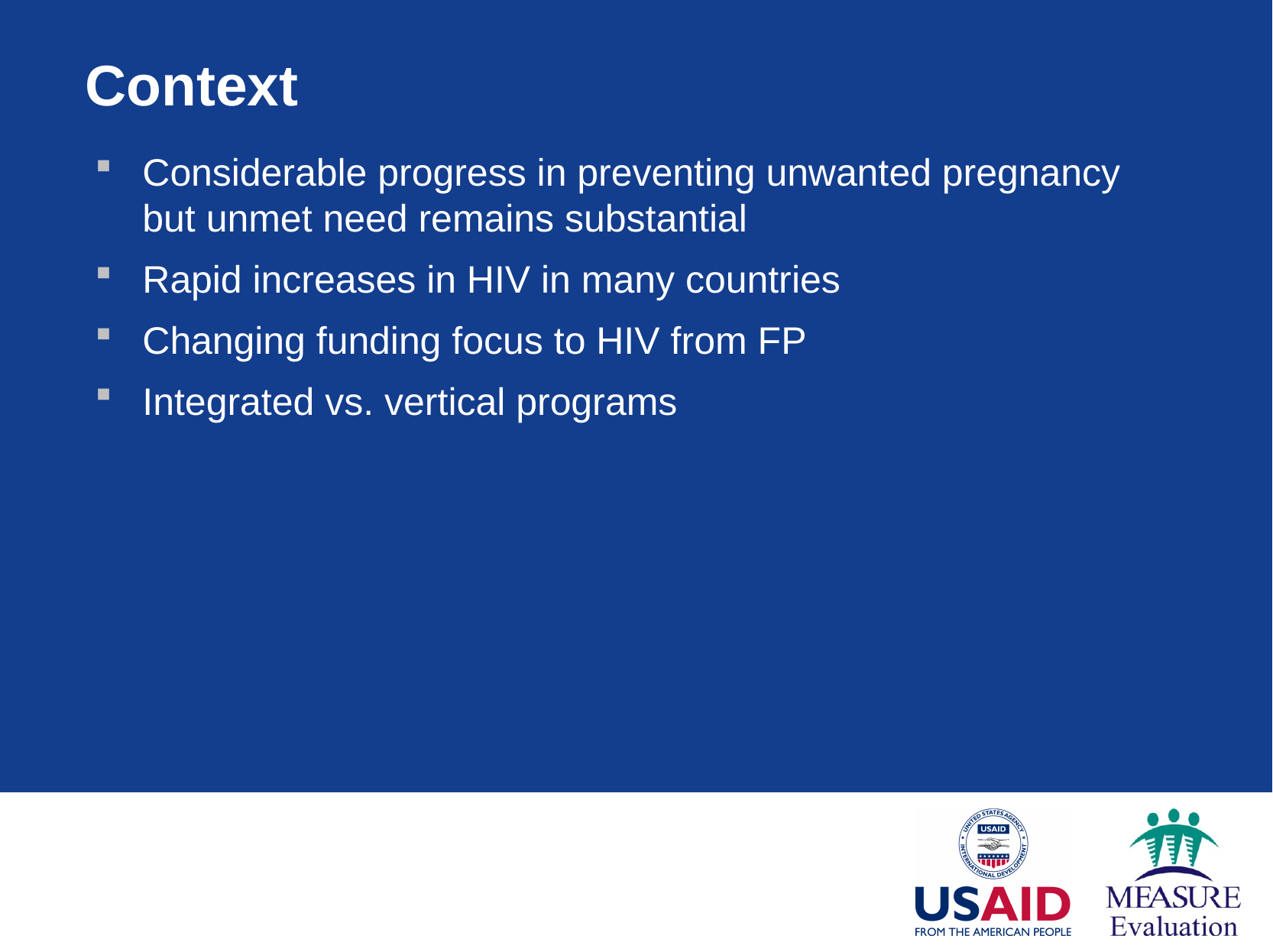

# Context
Considerable progress in preventing unwanted pregnancy but unmet need remains substantial
Rapid increases in HIV in many countries
Changing funding focus to HIV from FP
Integrated vs. vertical programs